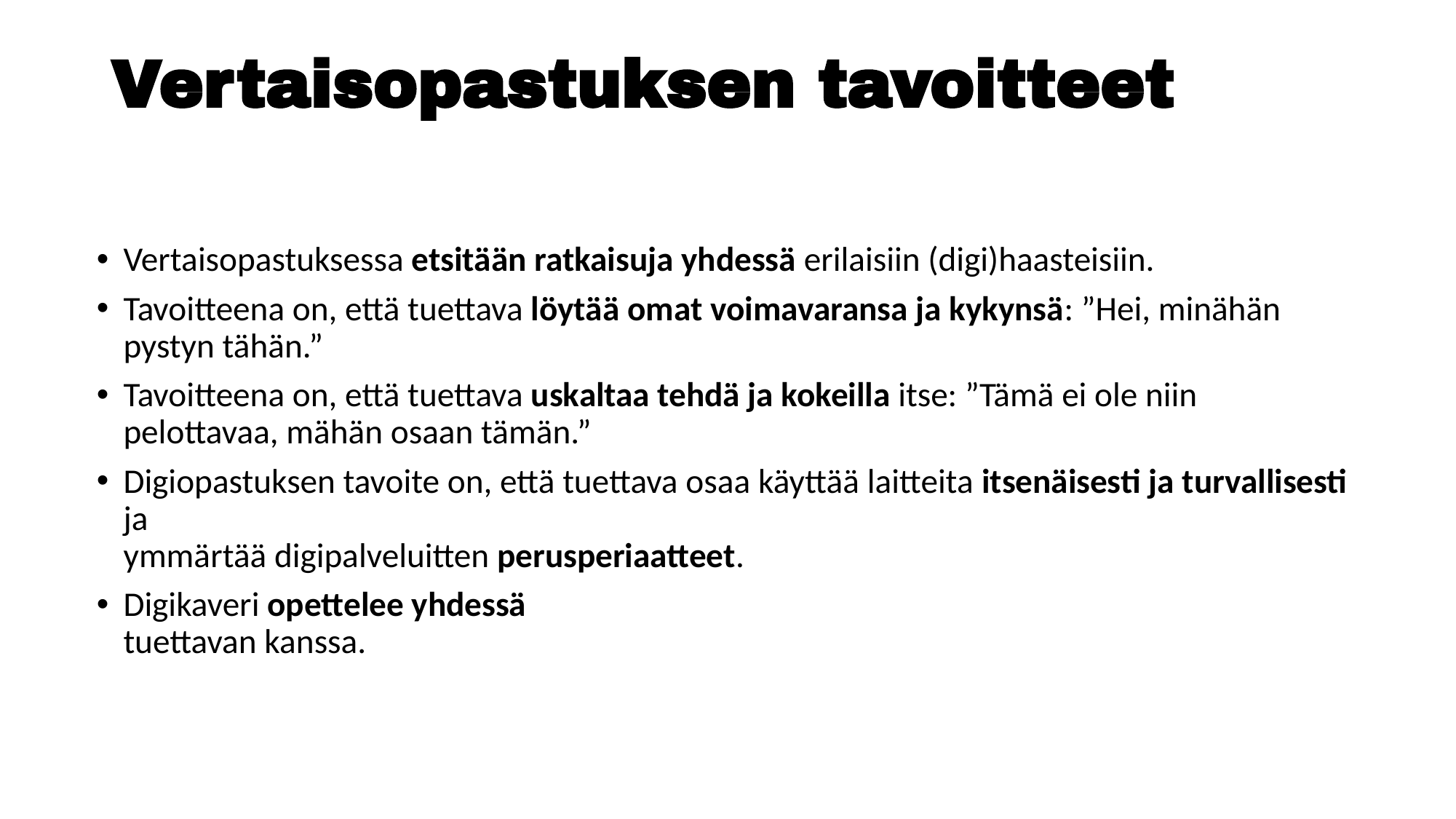

Vertaisopastuksen tavoitteet
Vertaisopastuksessa etsitään ratkaisuja yhdessä erilaisiin (digi)haasteisiin.
Tavoitteena on, että tuettava löytää omat voimavaransa ja kykynsä: ”Hei, minähän pystyn tähän.”
Tavoitteena on, että tuettava uskaltaa tehdä ja kokeilla itse: ”Tämä ei ole niin pelottavaa, mähän osaan tämän.”
Digiopastuksen tavoite on, että tuettava osaa käyttää laitteita itsenäisesti ja turvallisesti ja
ymmärtää digipalveluitten perusperiaatteet.
Digikaveri opettelee yhdessä
tuettavan kanssa.